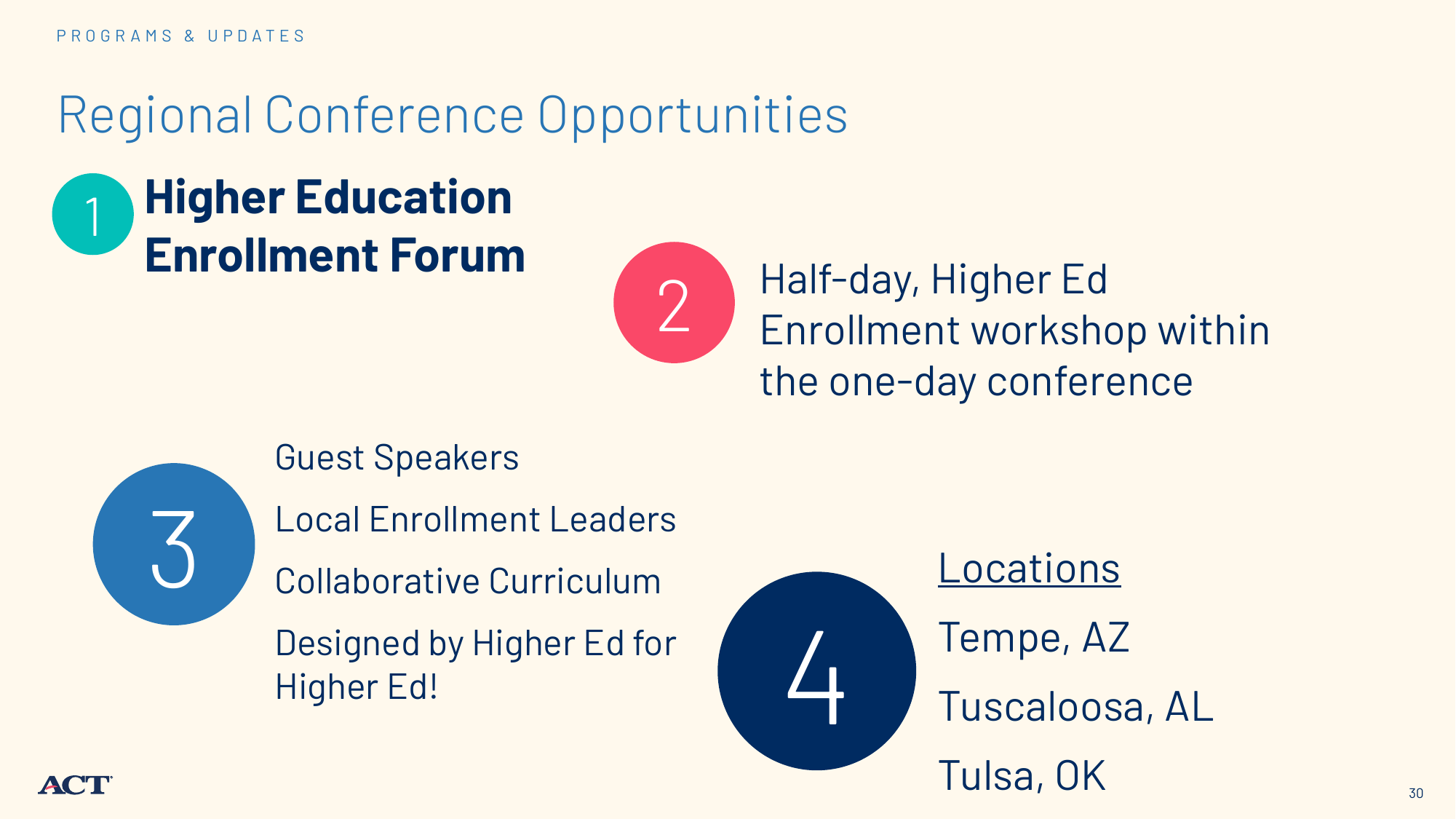

PROGRAMS & UPDATES
# Regional Conference Opportunities
Higher Education
Enrollment Forum
1
2
Half-day, Higher Ed Enrollment workshop within the one-day conference
Guest Speakers
Local Enrollment Leaders
Collaborative Curriculum
Designed by Higher Ed for Higher Ed!
3
Locations
Tempe, AZ
Tuscaloosa, AL
Tulsa, OK
4